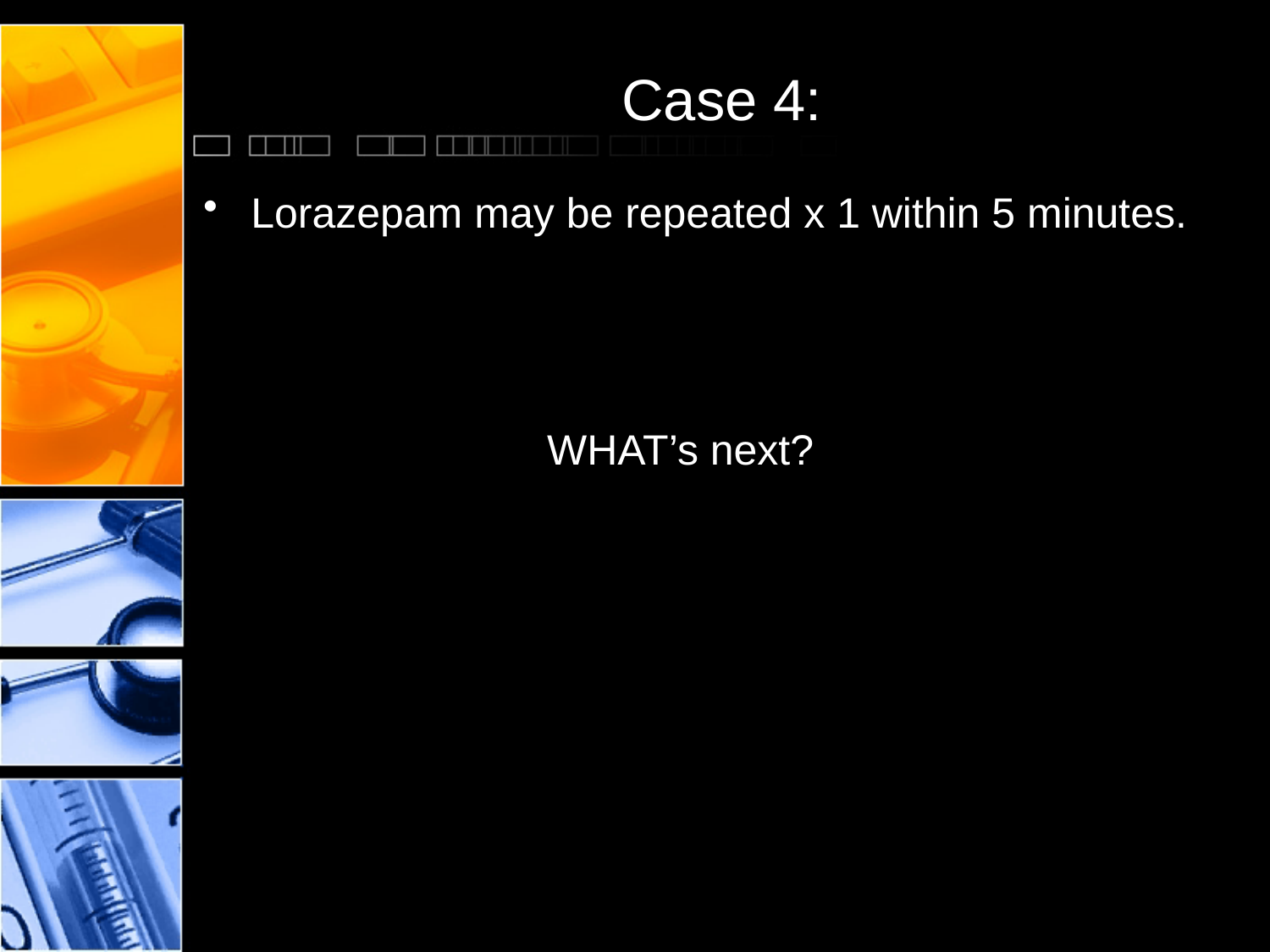

# Case 4:
Lorazepam may be repeated x 1 within 5 minutes.

                             WHAT’s next?